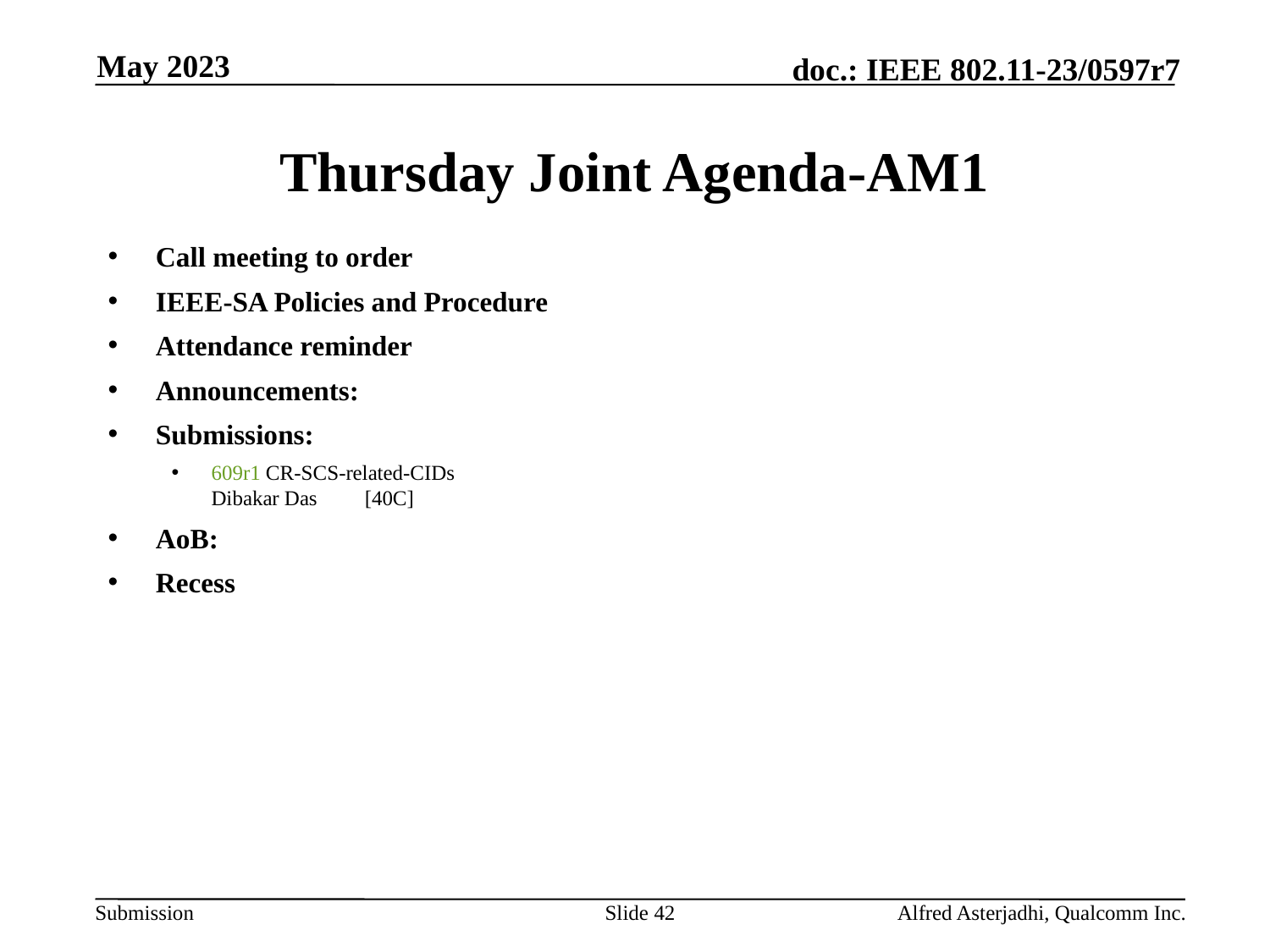

May 2023
# Thursday Joint Agenda-AM1
Call meeting to order
IEEE-SA Policies and Procedure
Attendance reminder
Announcements:
Submissions:
609r1 CR-SCS-related-CIDs 						Dibakar Das 	     [40C]
AoB:
Recess
Slide 42
Alfred Asterjadhi, Qualcomm Inc.